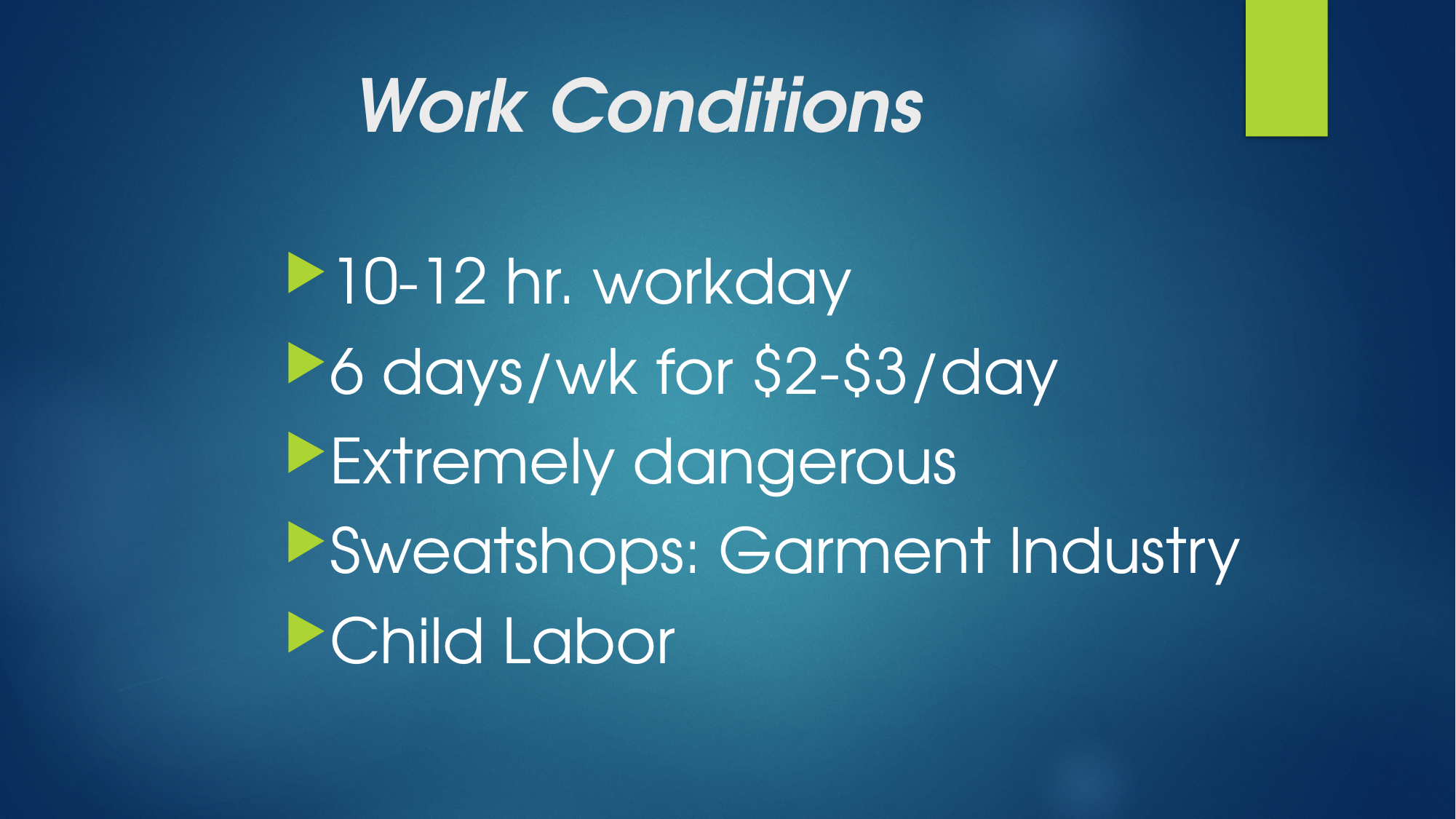

# Work Conditions
10-12 hr. workday
6 days/wk for $2-$3/day
Extremely dangerous
Sweatshops: Garment Industry
Child Labor